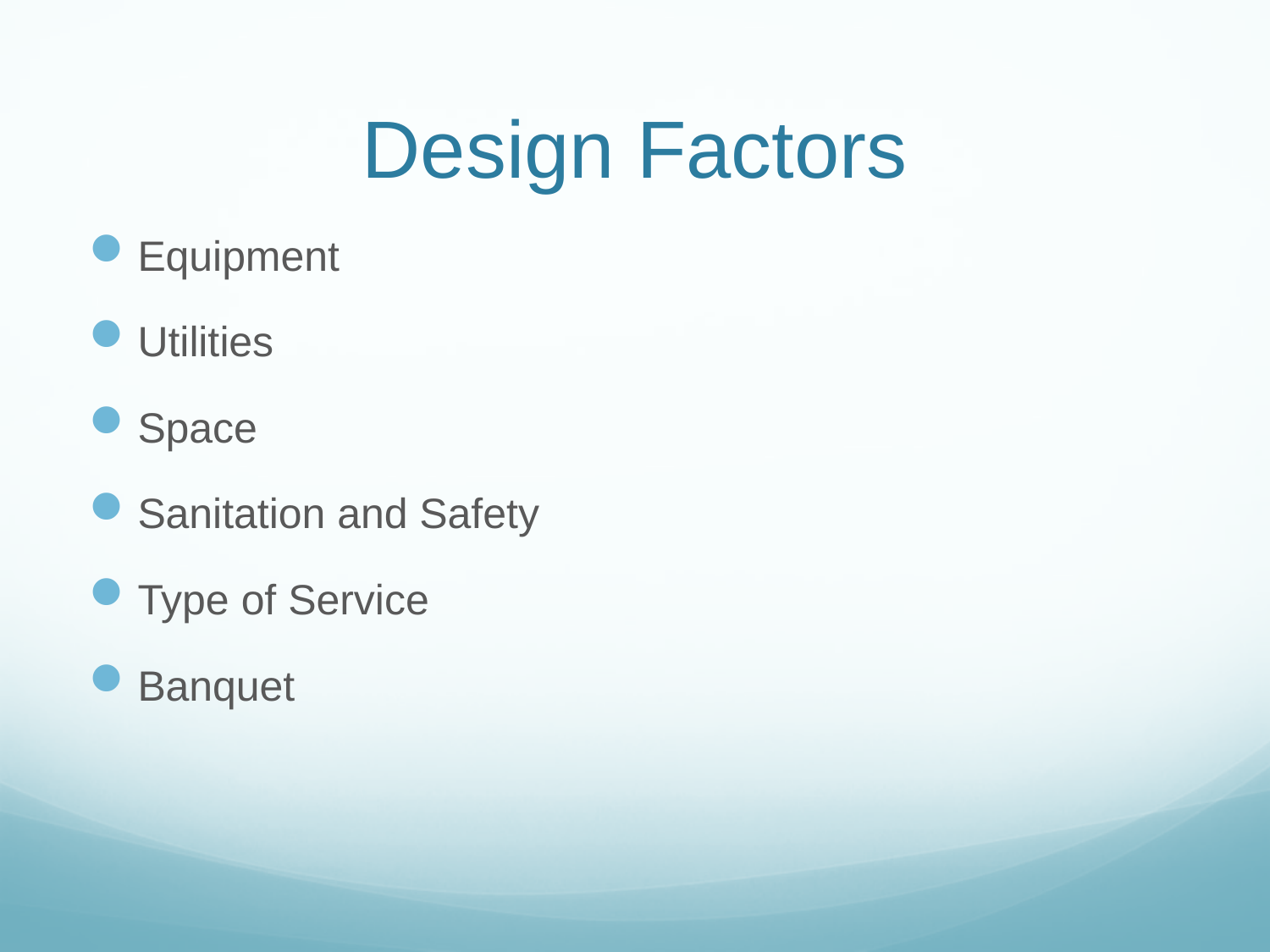

# Design Factors
Equipment
Utilities
Space
Sanitation and Safety
Type of Service
Banquet